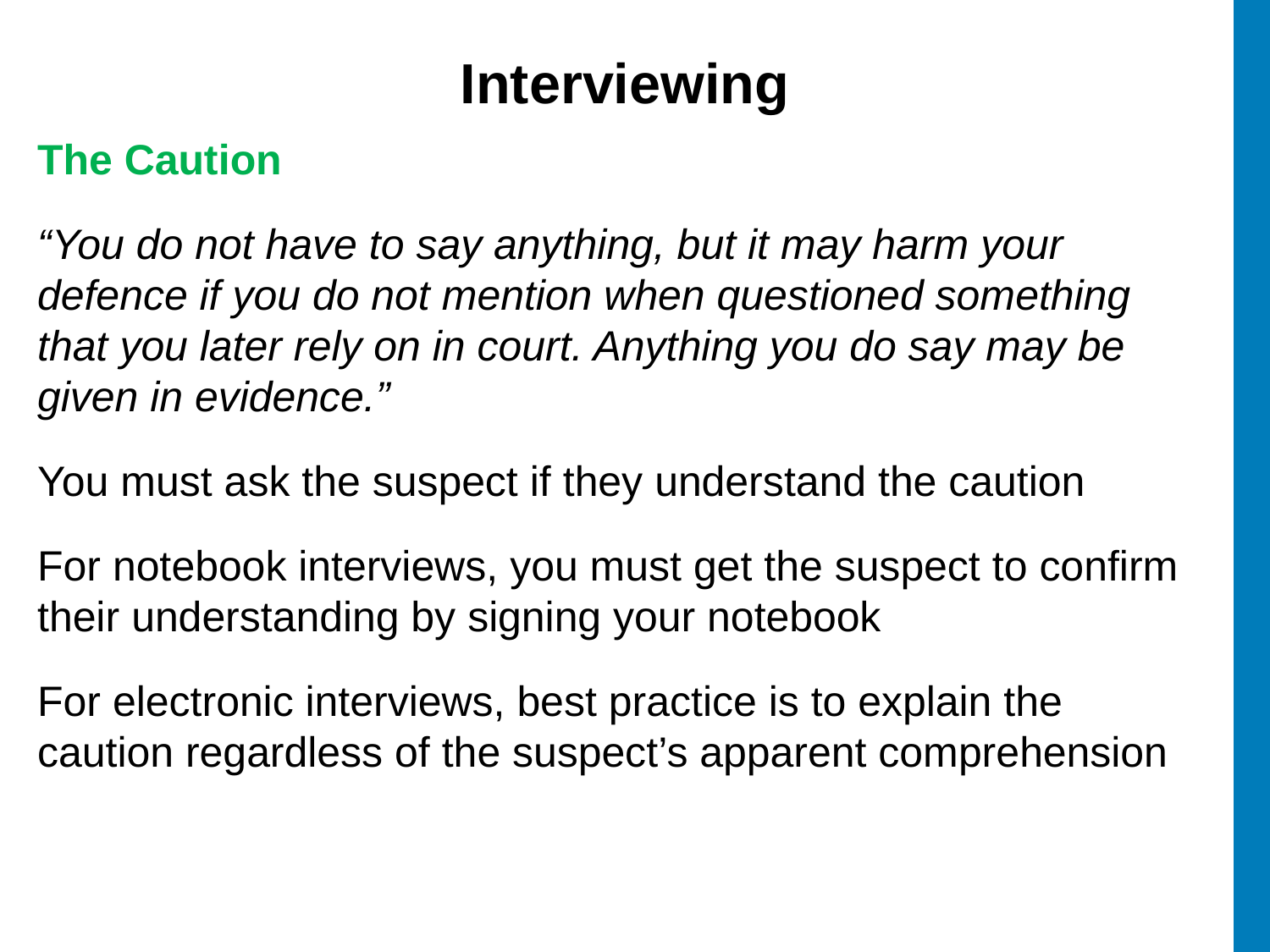

# Interviewing
The Caution

“You do not have to say anything, but it may harm your defence if you do not mention when questioned something that you later rely on in court. Anything you do say may be given in evidence.”

You must ask the suspect if they understand the caution

For notebook interviews, you must get the suspect to confirm their understanding by signing your notebook

For electronic interviews, best practice is to explain the caution regardless of the suspect’s apparent comprehension